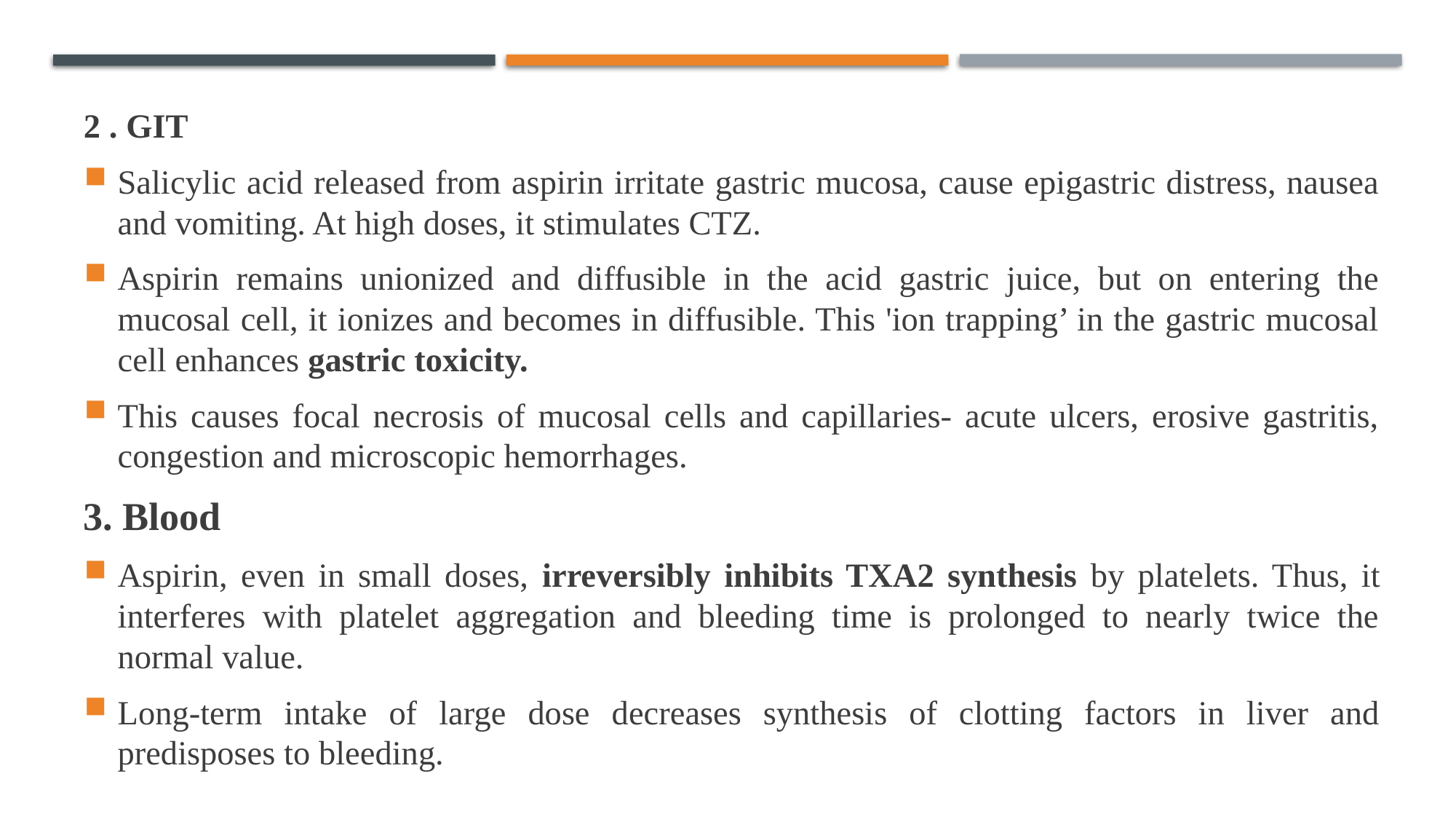

2 . GIT
Salicylic acid released from aspirin irritate gastric mucosa, cause epigastric distress, nausea and vomiting. At high doses, it stimulates CTZ.
Aspirin remains unionized and diffusible in the acid gastric juice, but on entering the mucosal cell, it ionizes and becomes in diffusible. This 'ion trapping’ in the gastric mucosal cell enhances gastric toxicity.
This causes focal necrosis of mucosal cells and capillaries- acute ulcers, erosive gastritis, congestion and microscopic hemorrhages.
3. Blood
Aspirin, even in small doses, irreversibly inhibits TXA2 synthesis by platelets. Thus, it interferes with platelet aggregation and bleeding time is prolonged to nearly twice the normal value.
Long-term intake of large dose decreases synthesis of clotting factors in liver and predisposes to bleeding.